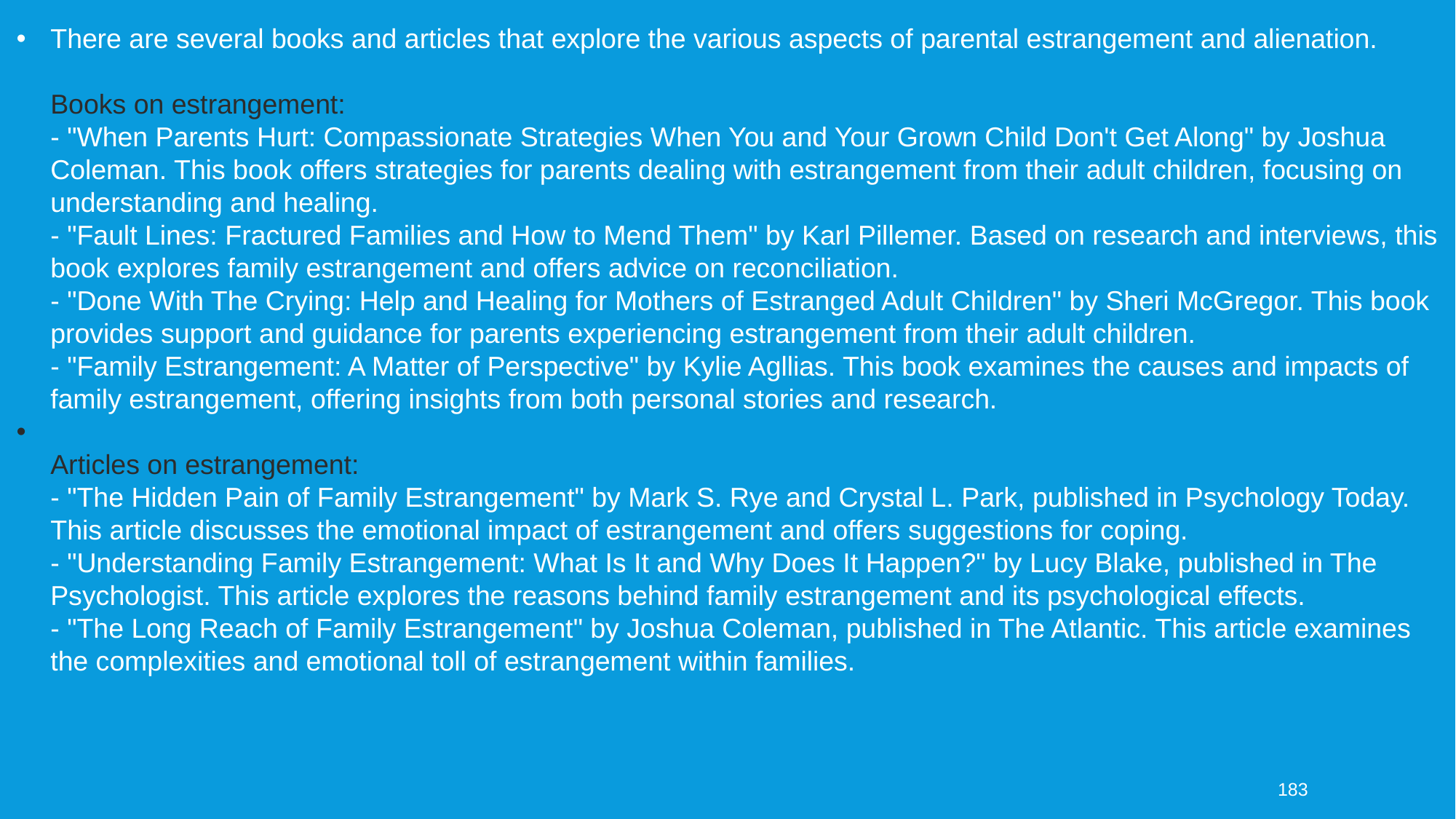

There are several books and articles that explore the various aspects of parental estrangement and alienation.
Books on estrangement:
- "When Parents Hurt: Compassionate Strategies When You and Your Grown Child Don't Get Along" by Joshua Coleman. This book offers strategies for parents dealing with estrangement from their adult children, focusing on understanding and healing.
- "Fault Lines: Fractured Families and How to Mend Them" by Karl Pillemer. Based on research and interviews, this book explores family estrangement and offers advice on reconciliation.
- "Done With The Crying: Help and Healing for Mothers of Estranged Adult Children" by Sheri McGregor. This book provides support and guidance for parents experiencing estrangement from their adult children.
- "Family Estrangement: A Matter of Perspective" by Kylie Agllias. This book examines the causes and impacts of family estrangement, offering insights from both personal stories and research.
Articles on estrangement:
- "The Hidden Pain of Family Estrangement" by Mark S. Rye and Crystal L. Park, published in Psychology Today. This article discusses the emotional impact of estrangement and offers suggestions for coping.
- "Understanding Family Estrangement: What Is It and Why Does It Happen?" by Lucy Blake, published in The Psychologist. This article explores the reasons behind family estrangement and its psychological effects.
- "The Long Reach of Family Estrangement" by Joshua Coleman, published in The Atlantic. This article examines the complexities and emotional toll of estrangement within families.
183